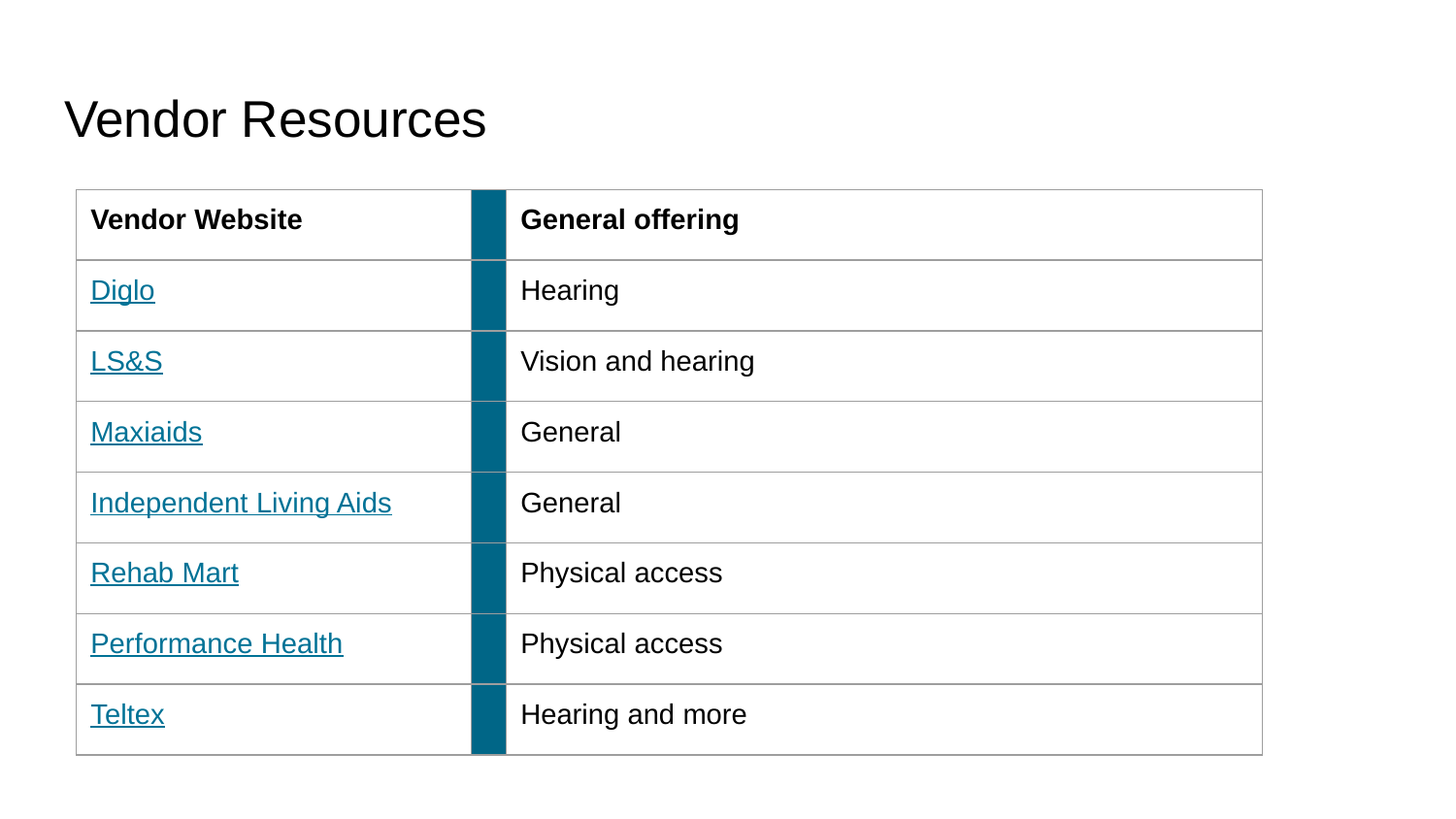

# Vendor Resources
| Vendor Website |  | General offering |
| --- | --- | --- |
| Diglo |  | Hearing |
| LS&S |  | Vision and hearing |
| Maxiaids |  | General |
| Independent Living Aids |  | General |
| Rehab Mart |  | Physical access |
| Performance Health |  | Physical access |
| Teltex |  | Hearing and more |